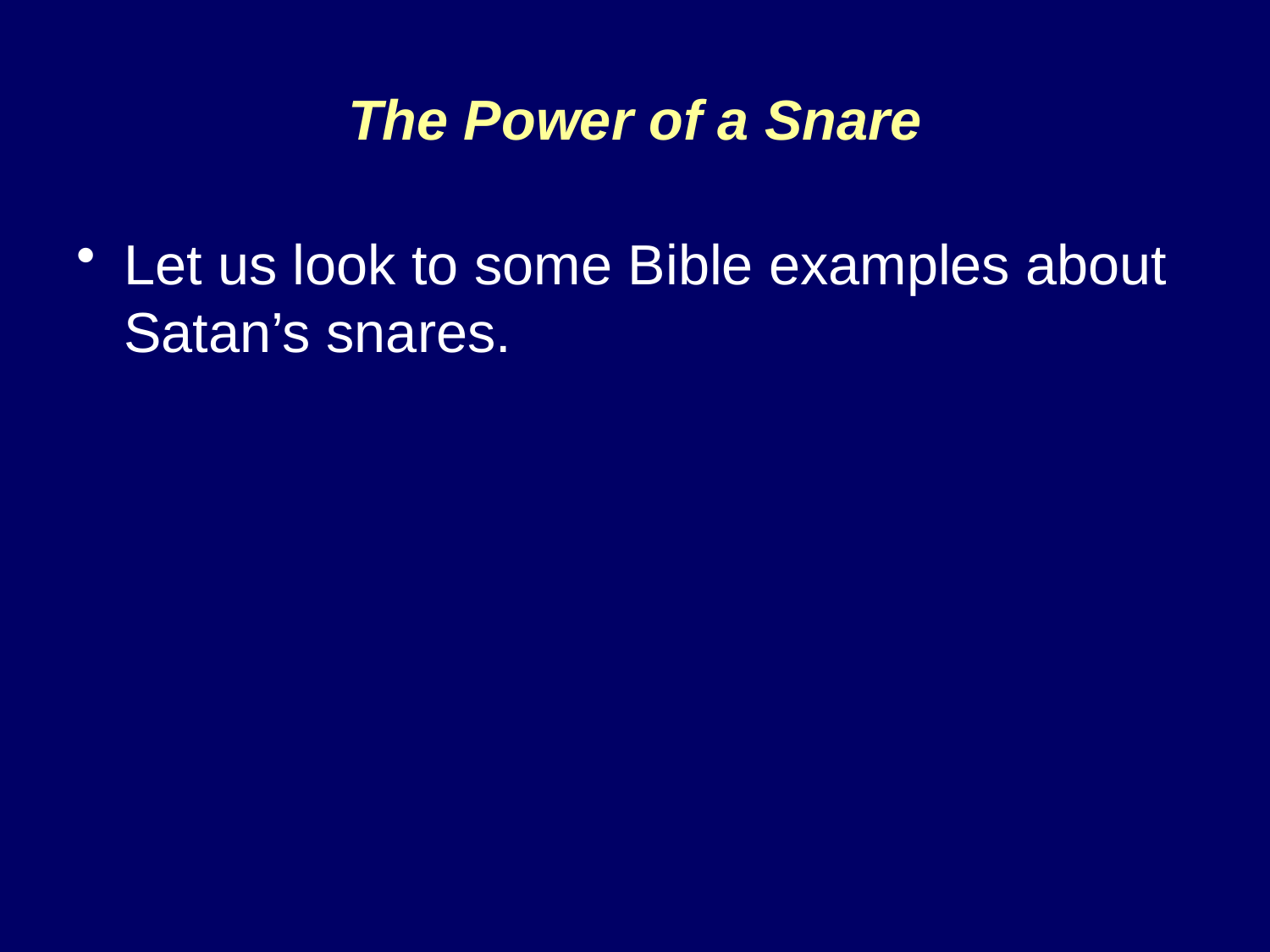

# The Power of a Snare
Let us look to some Bible examples about Satan’s snares.